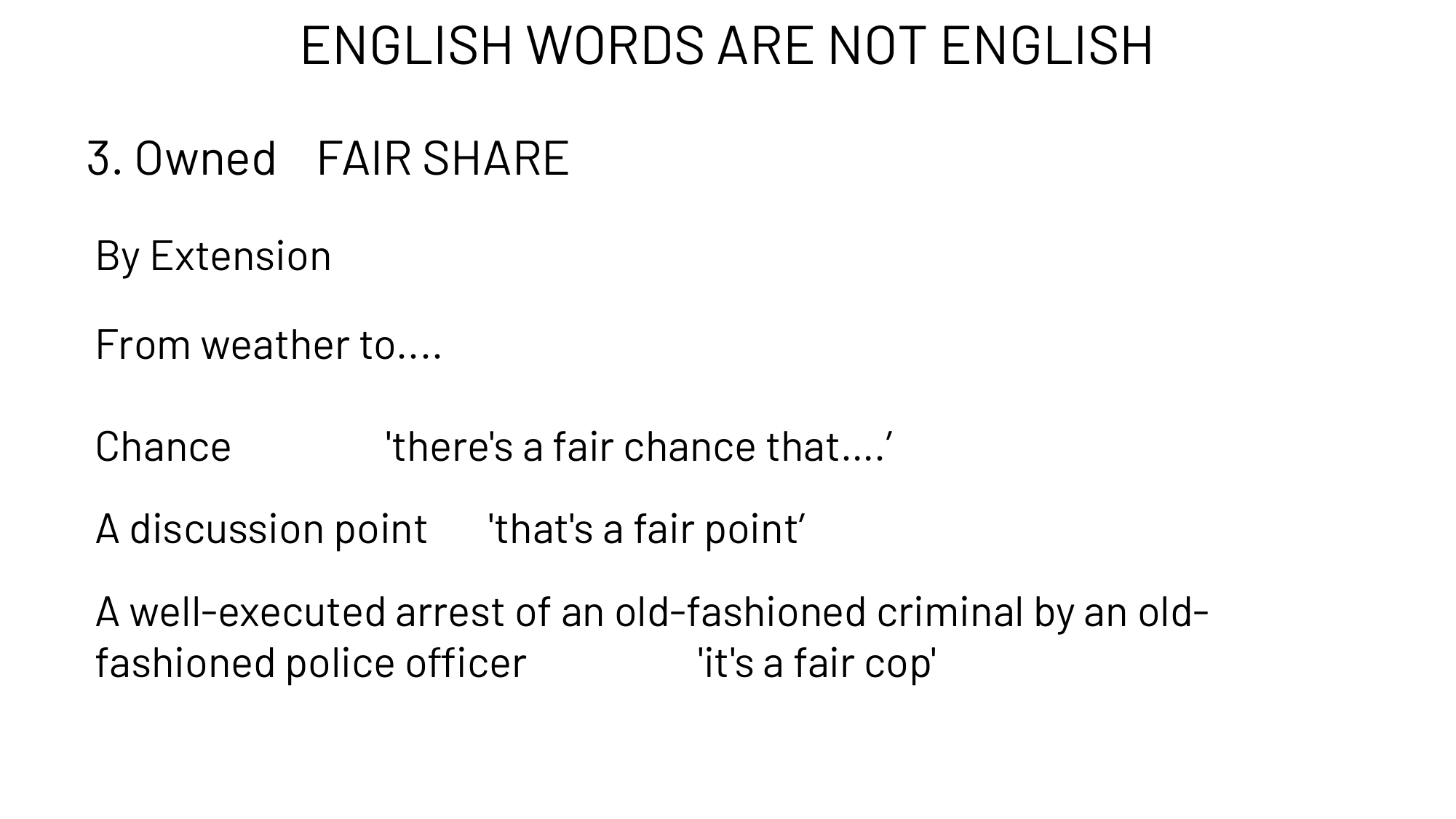

ENGLISH WORDS ARE NOT ENGLISH
3. Owned    FAIR SHARE
By Extension
From weather to....

Chance                  'there's a fair chance that….’
A discussion point       'that's a fair point’
A well-executed arrest of an old-fashioned criminal by an old-fashioned police officer                    'it's a fair cop'